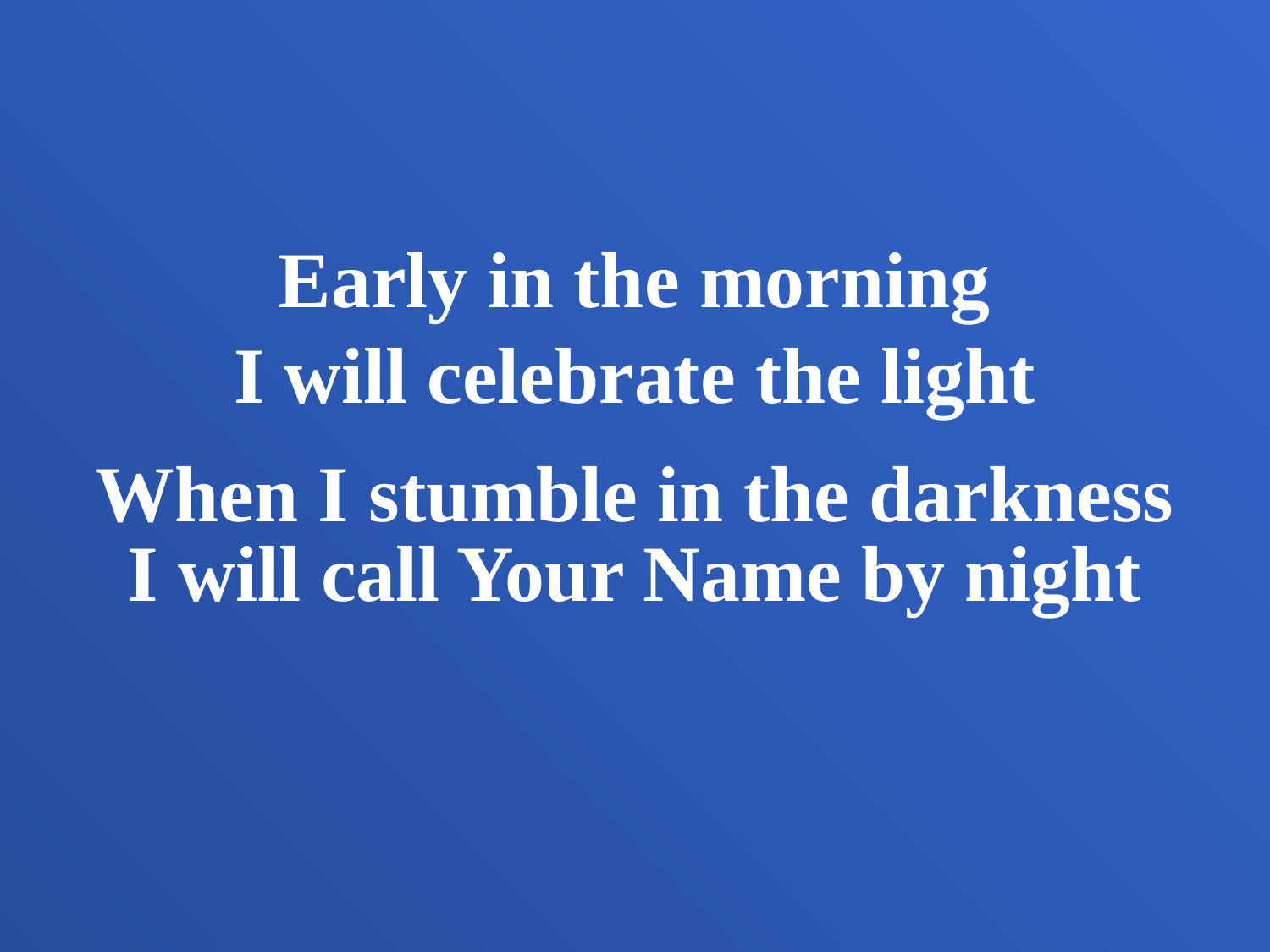

Early in the morning
I will celebrate the light
When I stumble in the darkness
I will call Your Name by night